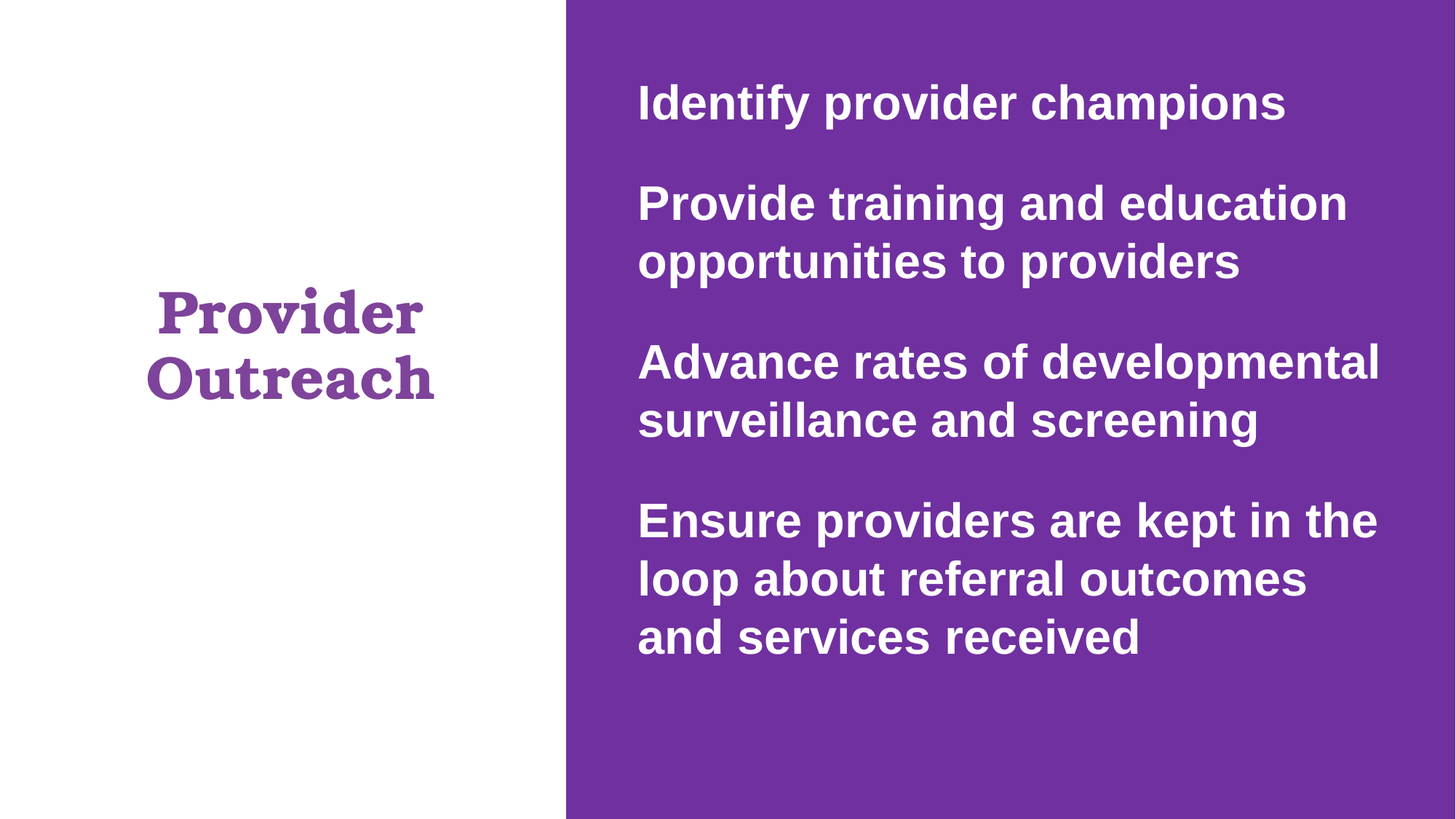

Identify provider champions
Provide training and education opportunities to providers
Advance rates of developmental surveillance and screening
Ensure providers are kept in the loop about referral outcomes and services received

# Provider Outreach